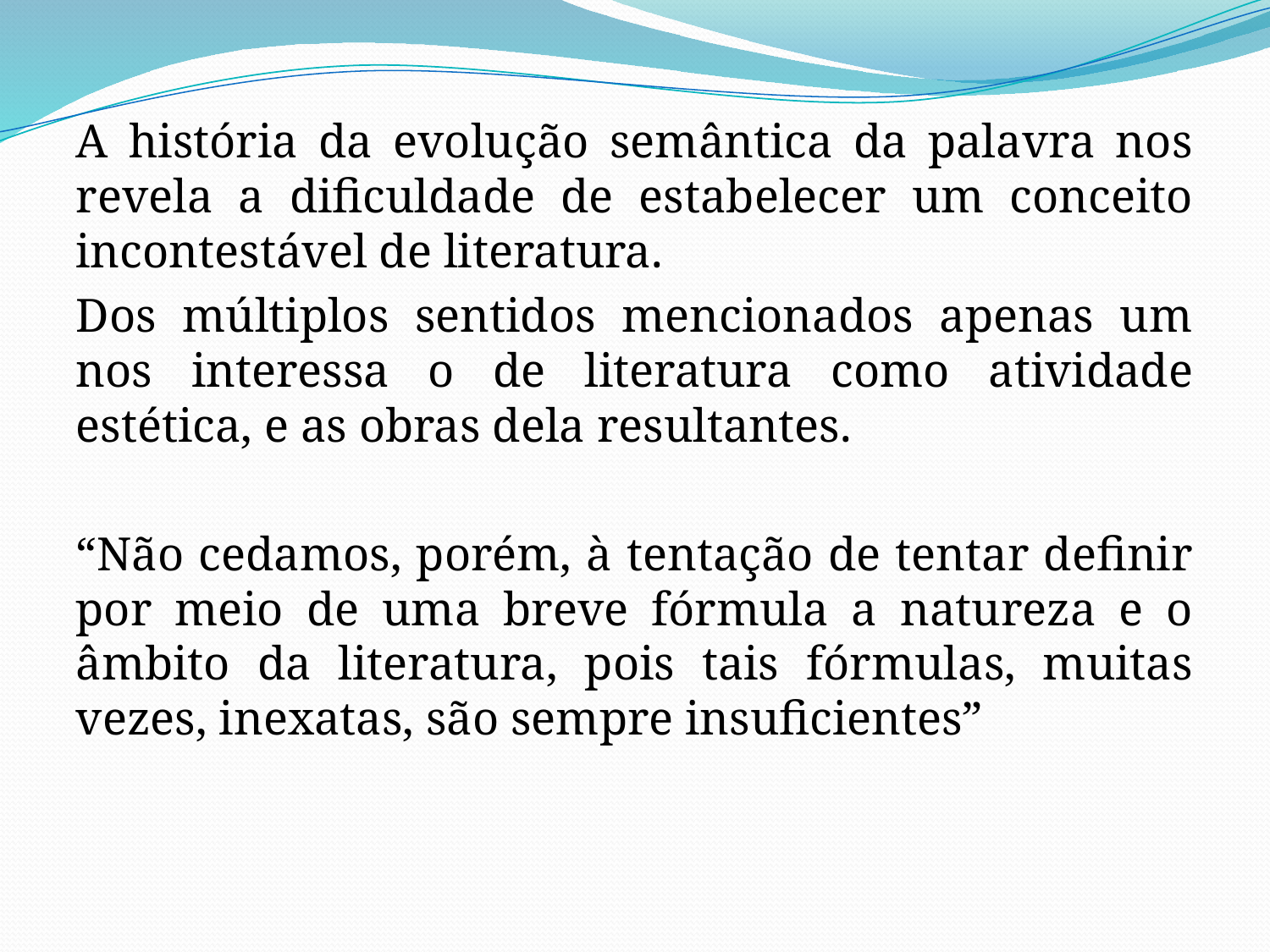

A história da evolução semântica da palavra nos revela a dificuldade de estabelecer um conceito incontestável de literatura.
Dos múltiplos sentidos mencionados apenas um nos interessa o de literatura como atividade estética, e as obras dela resultantes.

“Não cedamos, porém, à tentação de tentar definir por meio de uma breve fórmula a natureza e o âmbito da literatura, pois tais fórmulas, muitas vezes, inexatas, são sempre insuficientes”